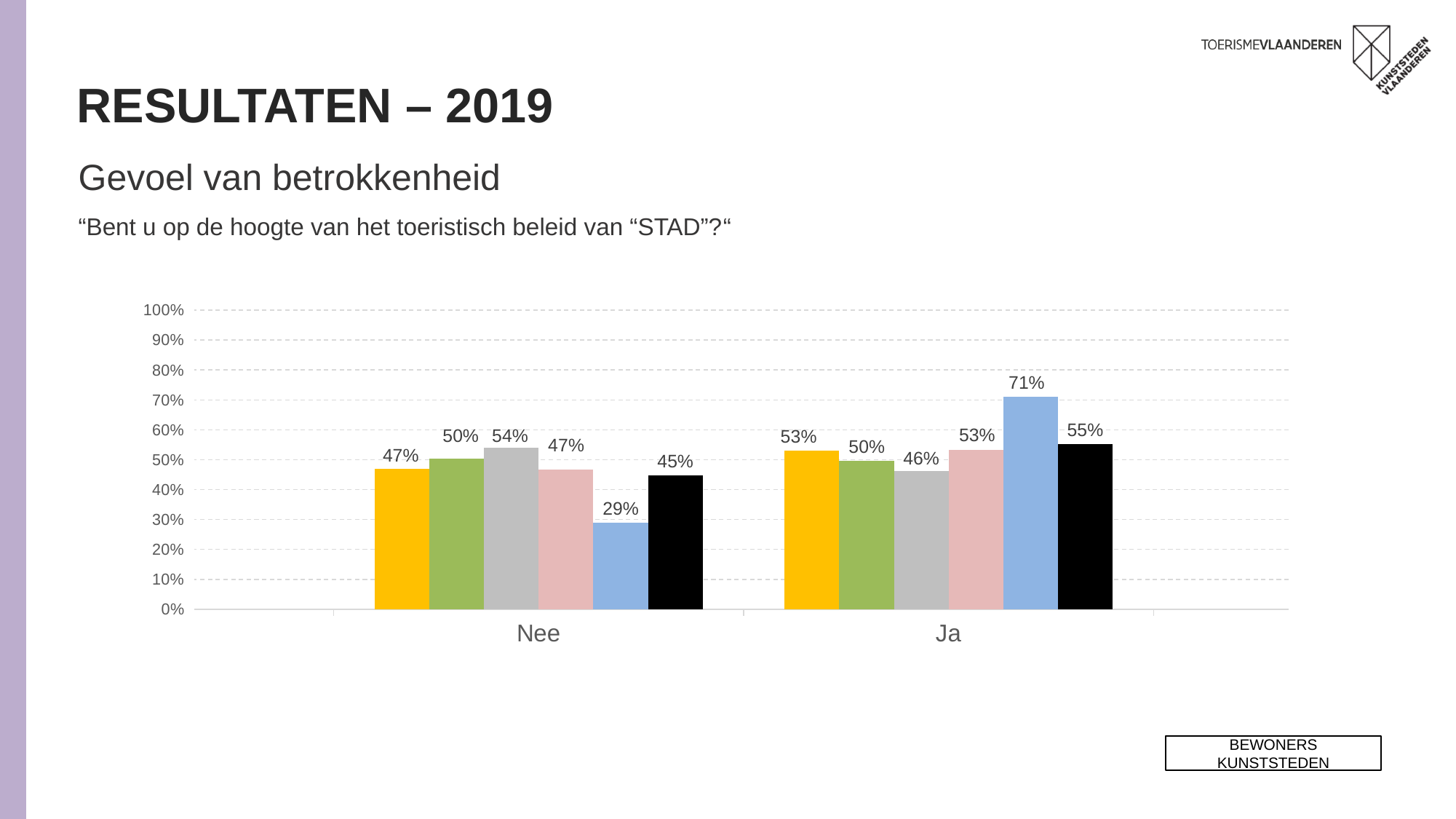

RESULTATEN – 2019
Gevoel van betrokkenheid
“Bent u op de hoogte van het toeristisch beleid van “STAD”?“

### Chart

| Category | ANTWERPEN 2019 | GENT 2019 | LEUVEN 2019 | MECHELEN 2019 | BRUGGE 2019 | TOTAAL 2019 | ANTWERPEN 2017 | GENT 2017 | LEUVEN 2017 | MECHELEN 2017 | BRUGGE 2017 | TOTAAL 2017 |
|---|---|---|---|---|---|---|---|---|---|---|---|---|
| Nee | 0.47 | 0.503 | 0.539 | 0.467 | 0.29 | 0.448 | None | None | None | None | None | None |
| Ja | 0.53 | 0.497 | 0.461 | 0.533 | 0.71 | 0.552 | None | None | None | None | None | None |
Bewoners KUNSTSTEDEN